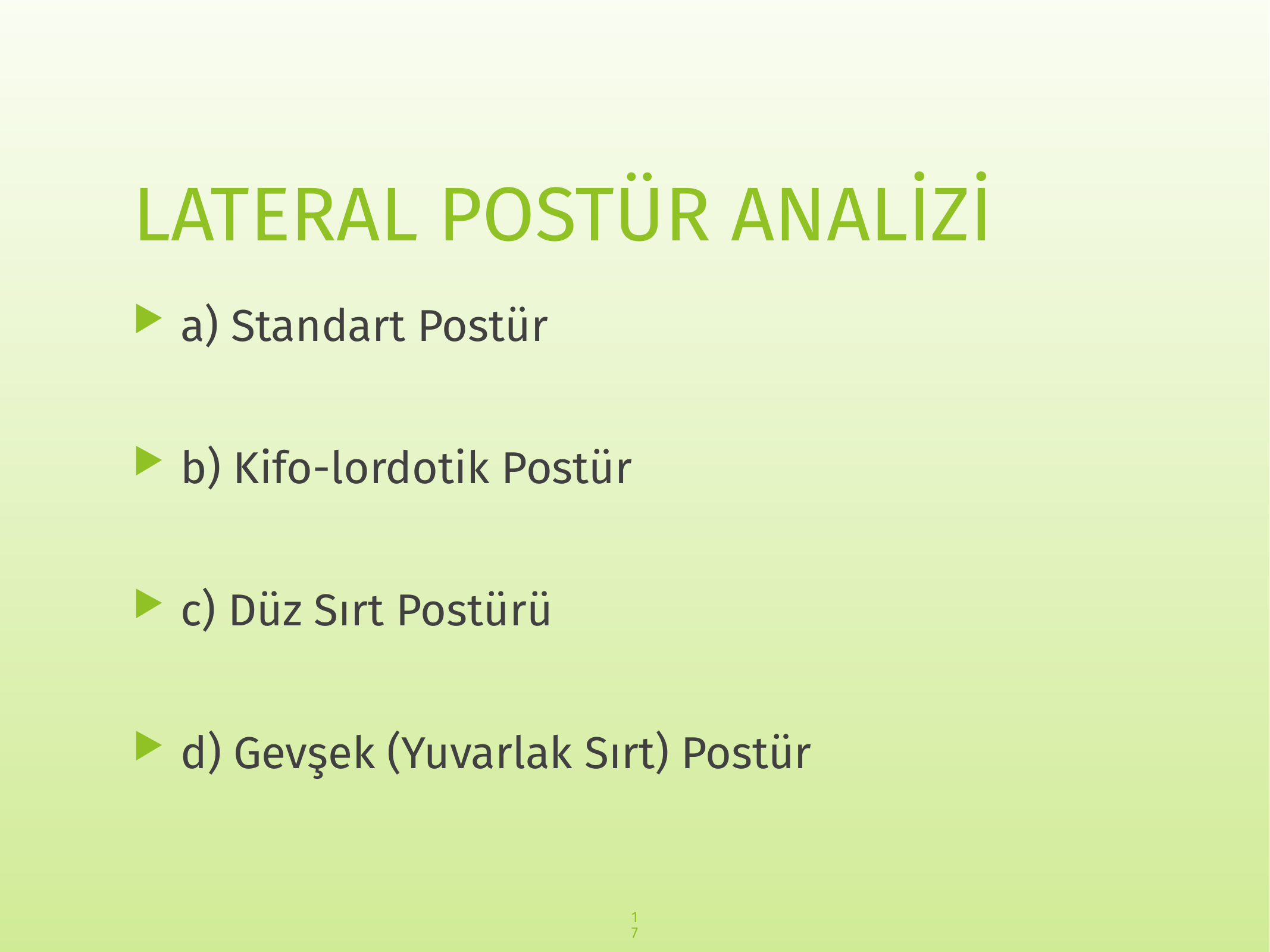

# LATERAL POSTÜR ANALİZİ
a) Standart Postür

b) Kifo-lordotik Postür

c) Düz Sırt Postürü

d) Gevşek (Yuvarlak Sırt) Postür
17